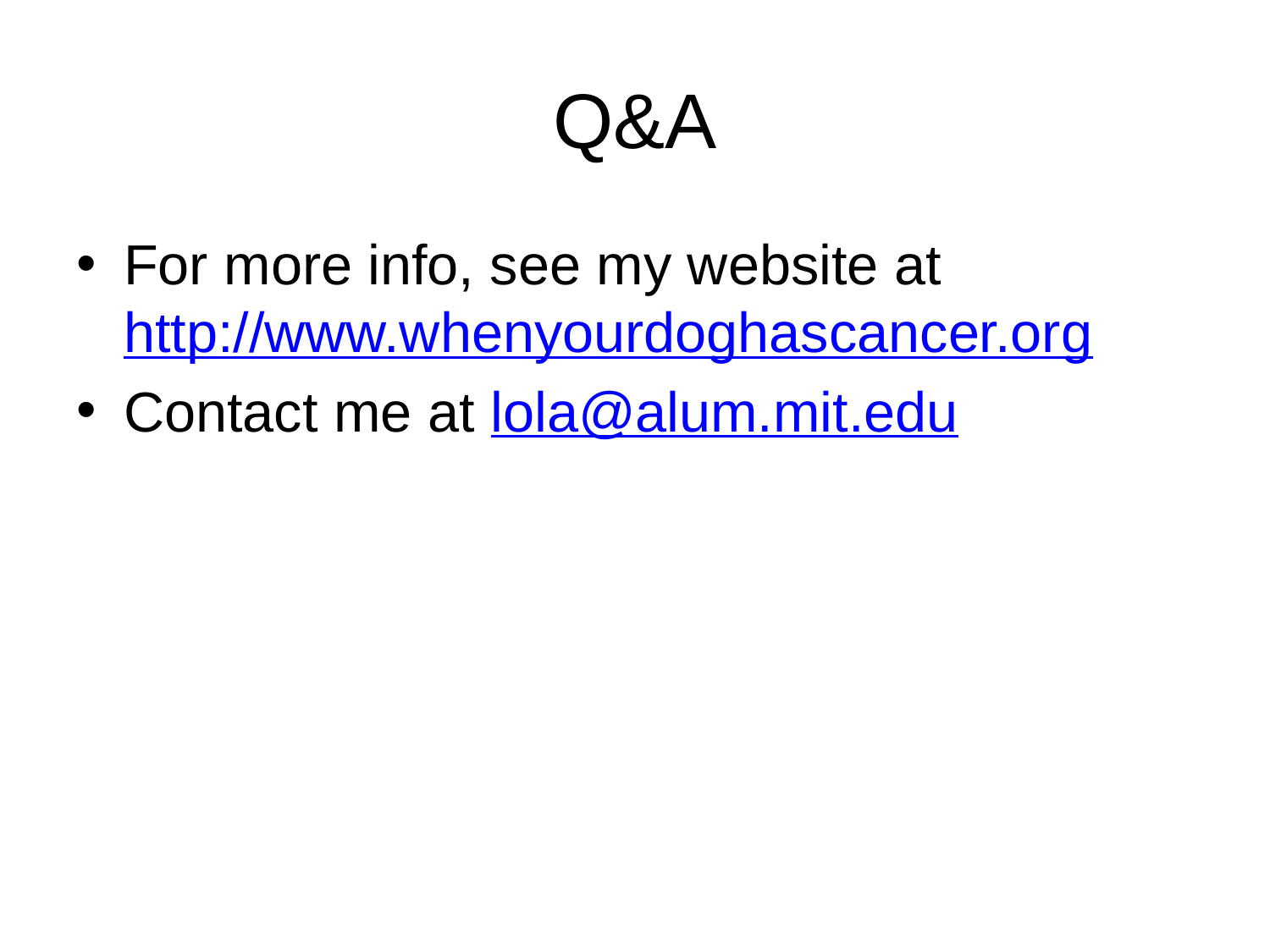

# Q&A
For more info, see my website at http://www.whenyourdoghascancer.org
Contact me at lola@alum.mit.edu